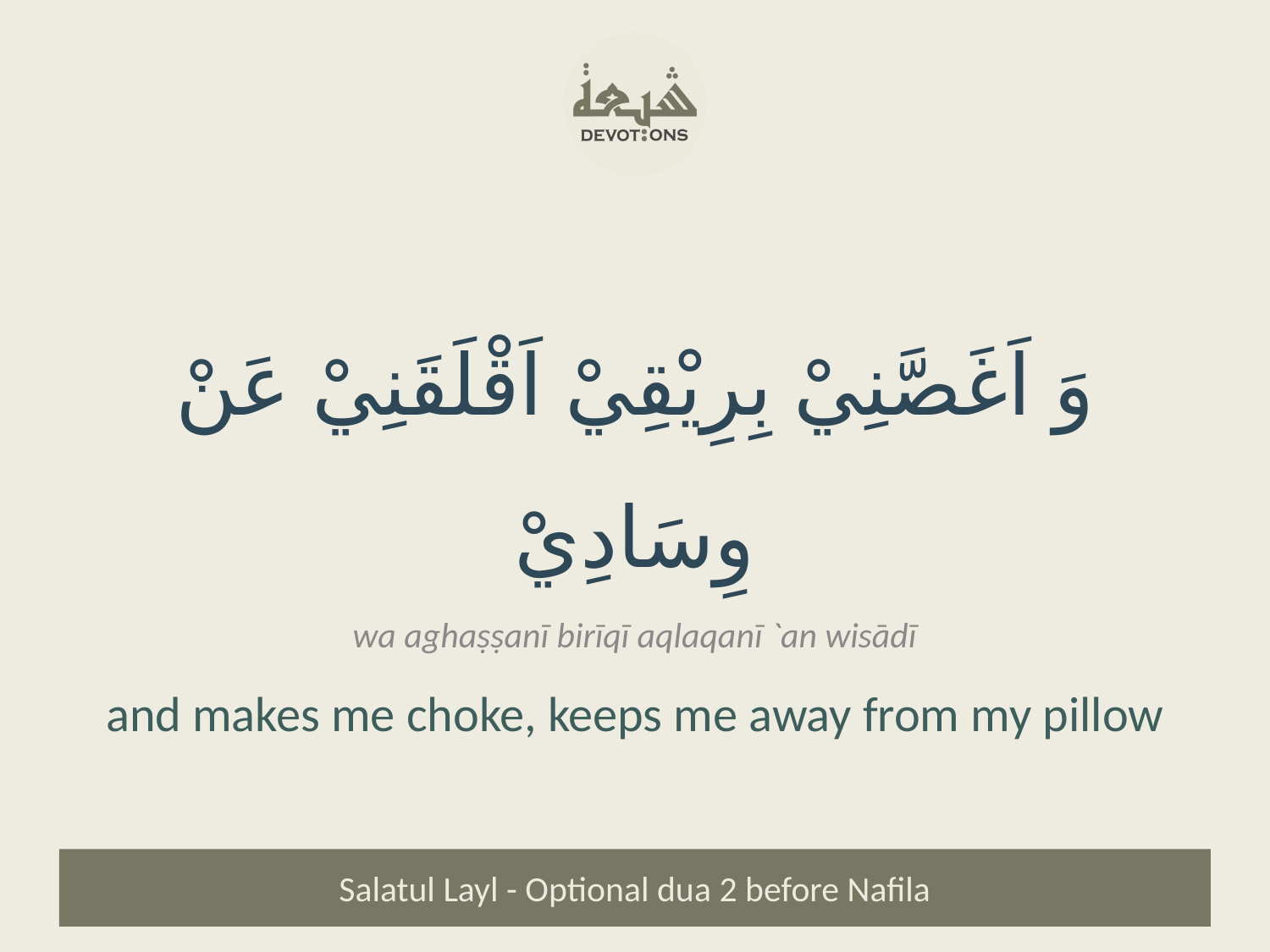

وَ اَغَصَّنِيْ بِرِيْقِيْ اَقْلَقَنِيْ عَنْ وِسَادِيْ
wa aghaṣṣanī birīqī aqlaqanī `an wisādī
and makes me choke, keeps me away from my pillow
Salatul Layl - Optional dua 2 before Nafila